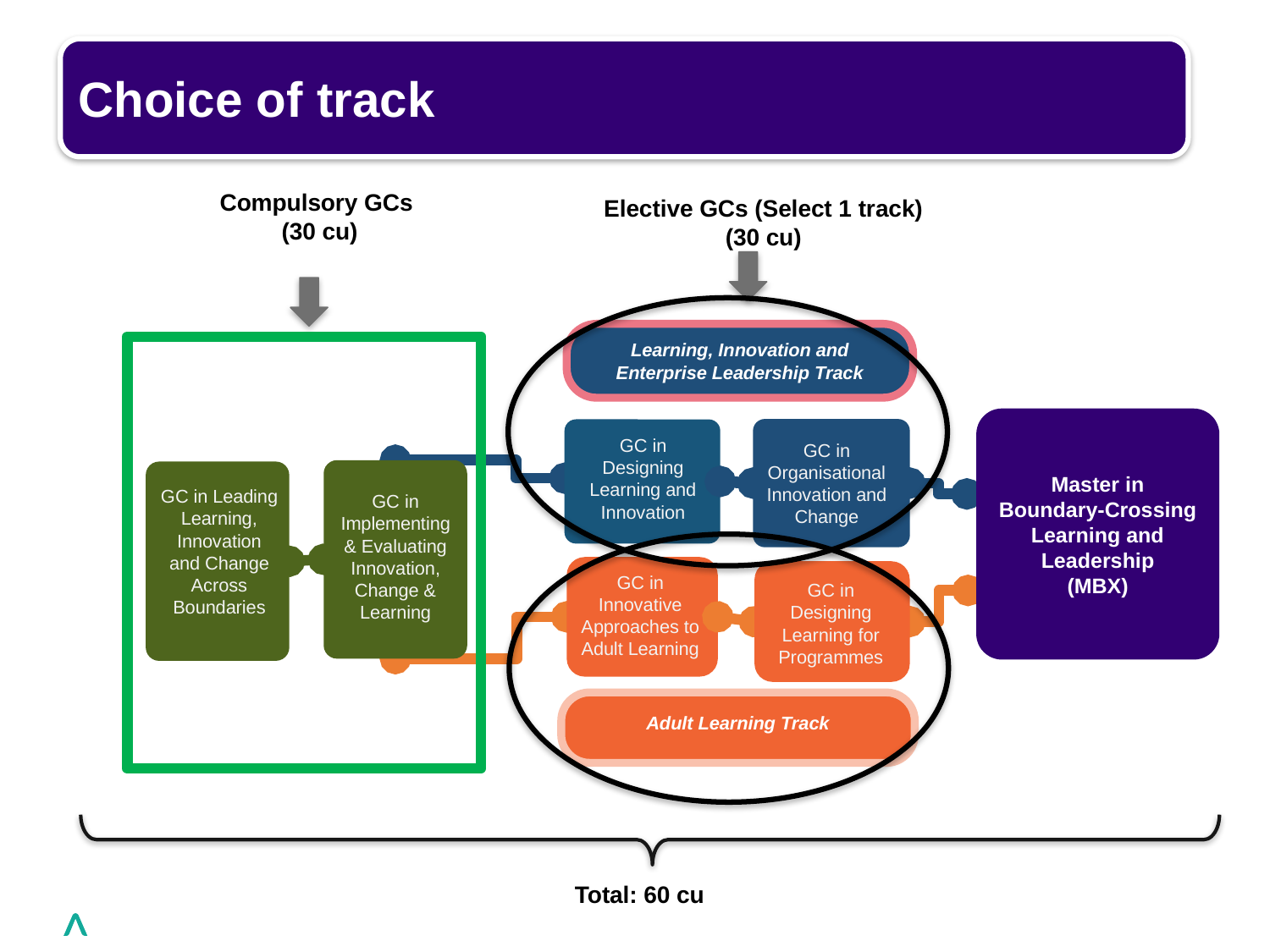

Choice of track
Compulsory GCs
(30 cu)
Elective GCs (Select 1 track)
(30 cu)

Learning, Innovation and Enterprise Leadership Track

Master in Boundary-Crossing Learning and Leadership
(MBX)

GC in
Designing Learning and Innovation
GC in Organisational Innovation and Change

GC in Implementing & Evaluating Innovation, Change & Learning

GC in Leading Learning, Innovation and Change Across Boundaries

GC in Innovative Approaches to Adult Learning

GC in Designing Learning for Programmes

Adult Learning Track

Total: 60 cu